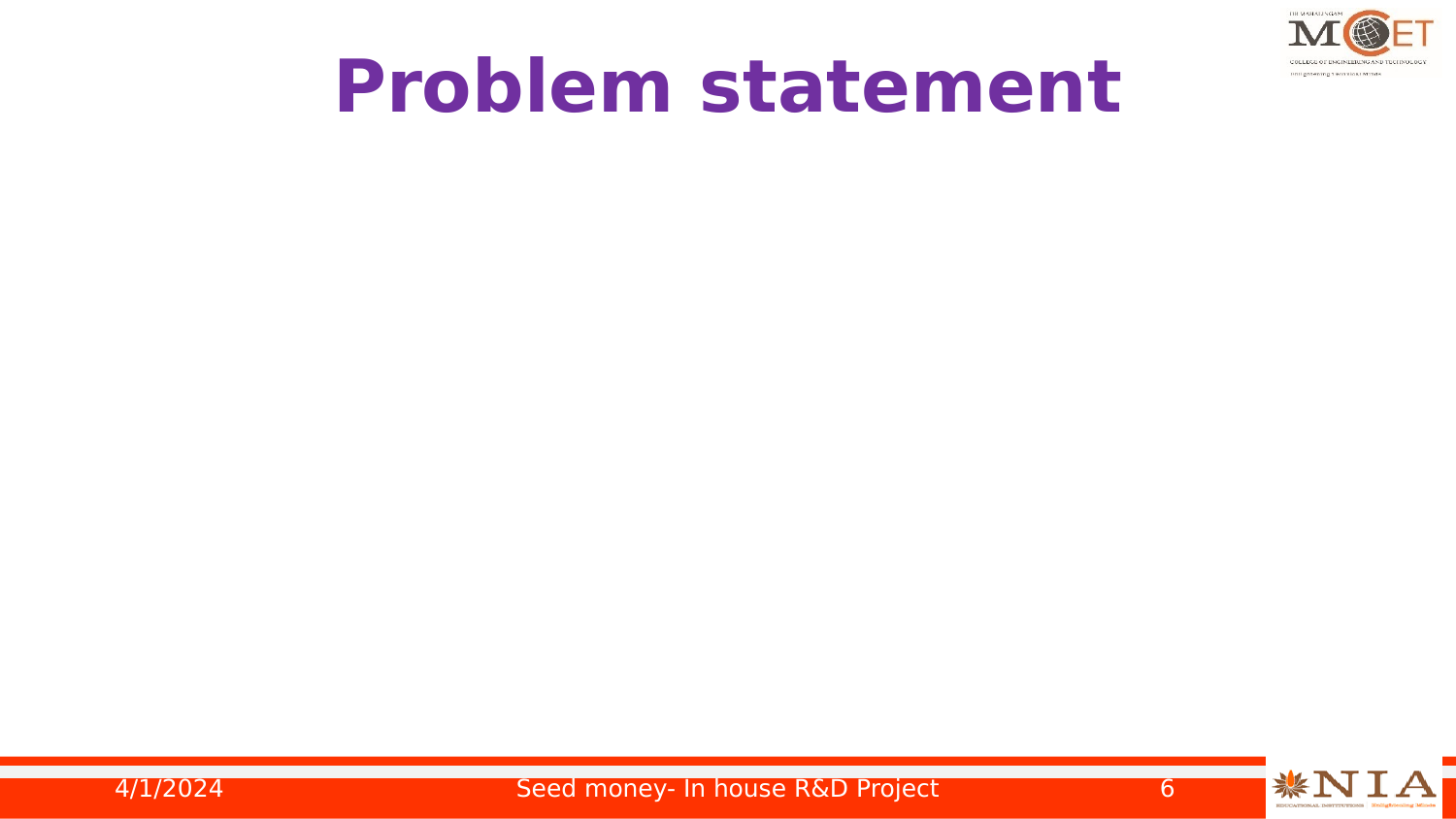

# Problem statement

4/1/2024
Seed money- In house R&D Project
6